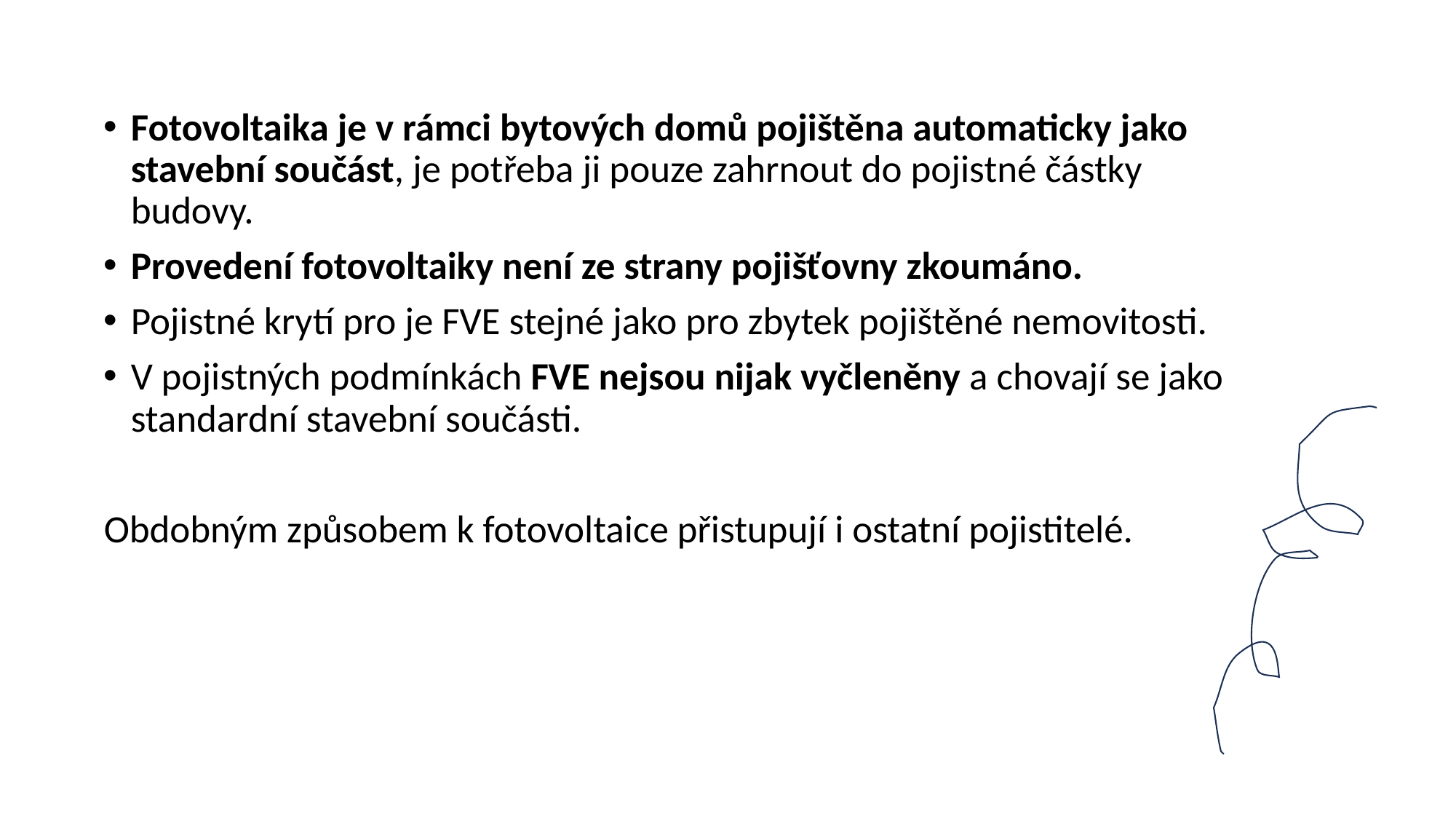

Fotovoltaika je v rámci bytových domů pojištěna automaticky jako stavební součást, je potřeba ji pouze zahrnout do pojistné částky budovy.
Provedení fotovoltaiky není ze strany pojišťovny zkoumáno.
Pojistné krytí pro je FVE stejné jako pro zbytek pojištěné nemovitosti.
V pojistných podmínkách FVE nejsou nijak vyčleněny a chovají se jako standardní stavební součásti.

Obdobným způsobem k fotovoltaice přistupují i ostatní pojistitelé.